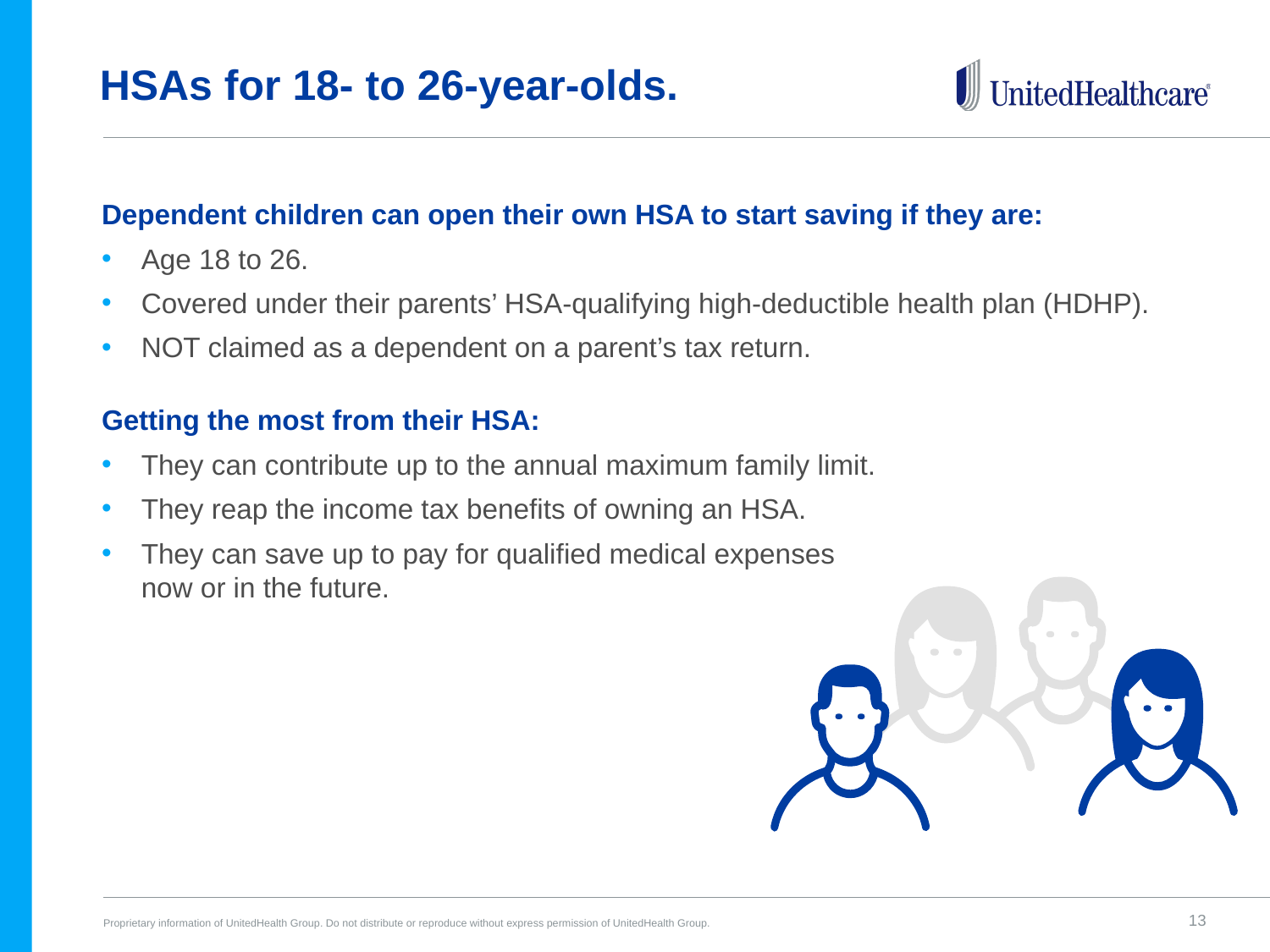

# HSAs for 18- to 26-year-olds.
Dependent children can open their own HSA to start saving if they are:
Age 18 to 26.
Covered under their parents’ HSA-qualifying high-deductible health plan (HDHP).
NOT claimed as a dependent on a parent’s tax return.
Getting the most from their HSA:
They can contribute up to the annual maximum family limit.
They reap the income tax benefits of owning an HSA.
They can save up to pay for qualified medical expenses
now or in the future.

13